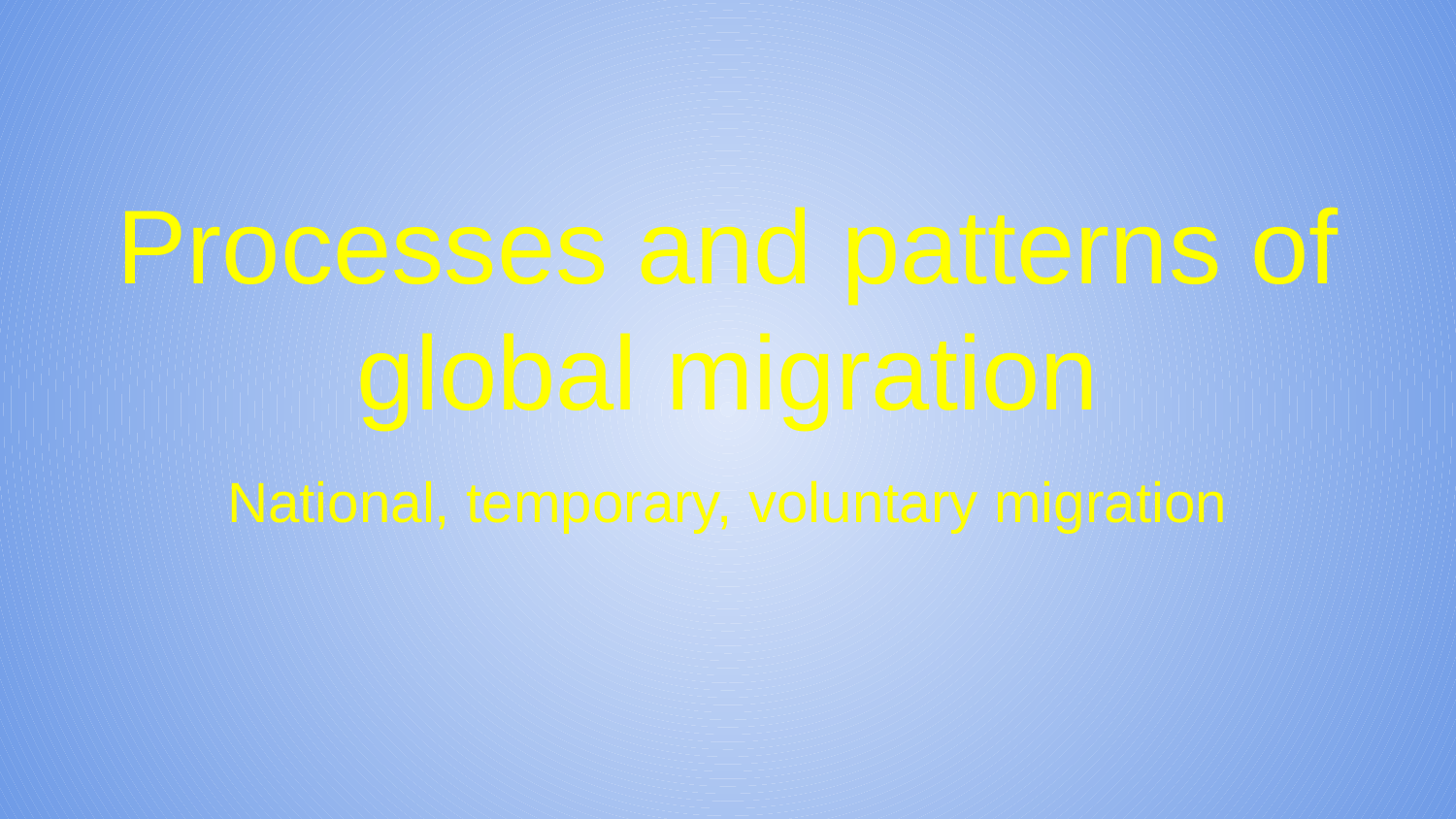

# Processes and patterns of global migration
National, temporary, voluntary migration